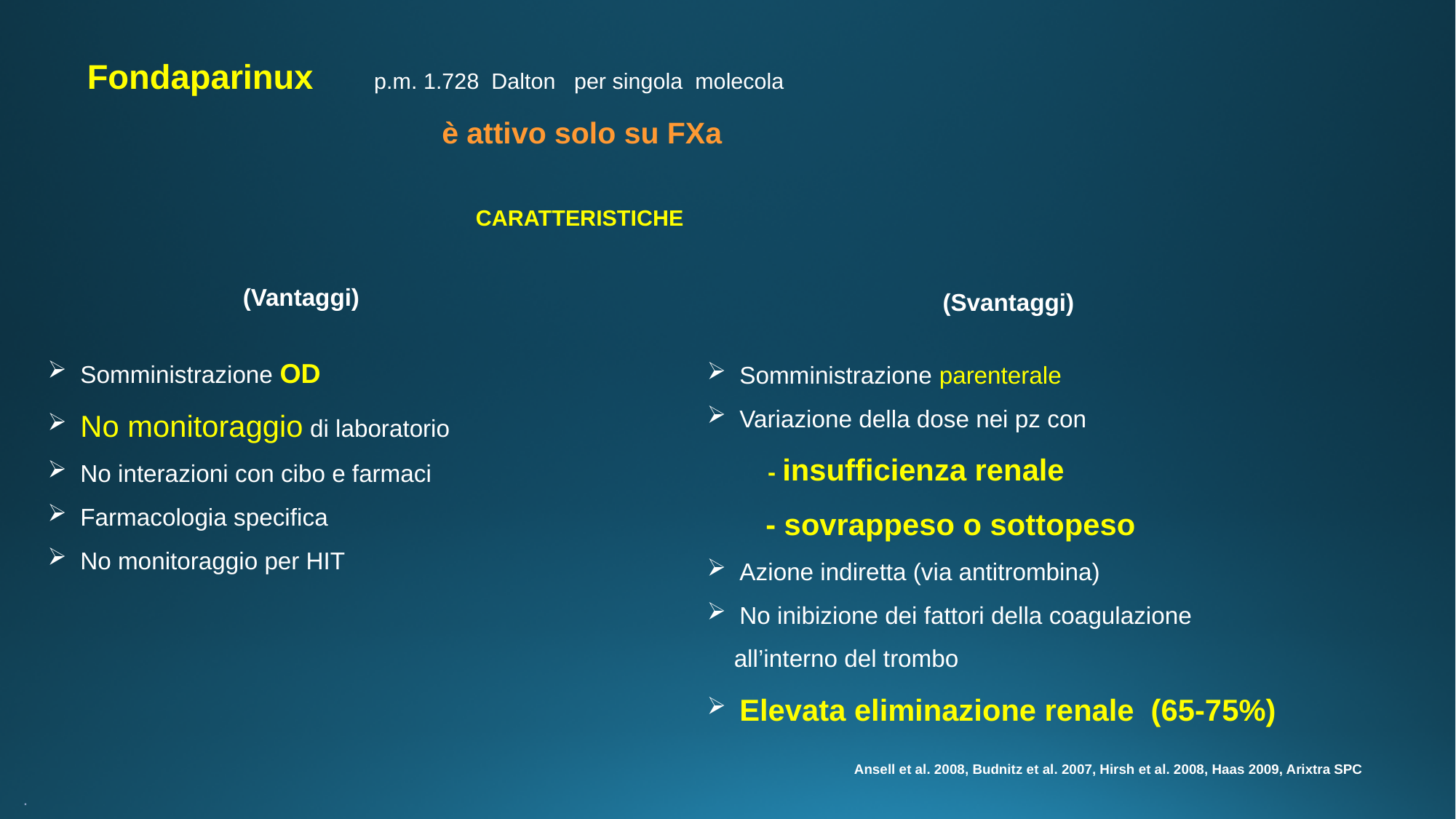

# Fondaparinux         p.m. 1.728  Dalton   per singola  molecola è attivo solo su FXa CARATTERISTICHE
                             (Vantaggi)

 Somministrazione OD
 No monitoraggio di laboratorio
 No interazioni con cibo e farmaci
 Farmacologia specifica
 No monitoraggio per HIT
                                   (Svantaggi)

 Somministrazione parenterale
 Variazione della dose nei pz con
         - insufficienza renale
       - sovrappeso o sottopeso
 Azione indiretta (via antitrombina)
 No inibizione dei fattori della coagulazione
    all’interno del trombo
 Elevata eliminazione renale  (65-75%)
 Ansell et al. 2008, Budnitz et al. 2007, Hirsh et al. 2008, Haas 2009, Arixtra SPC
.